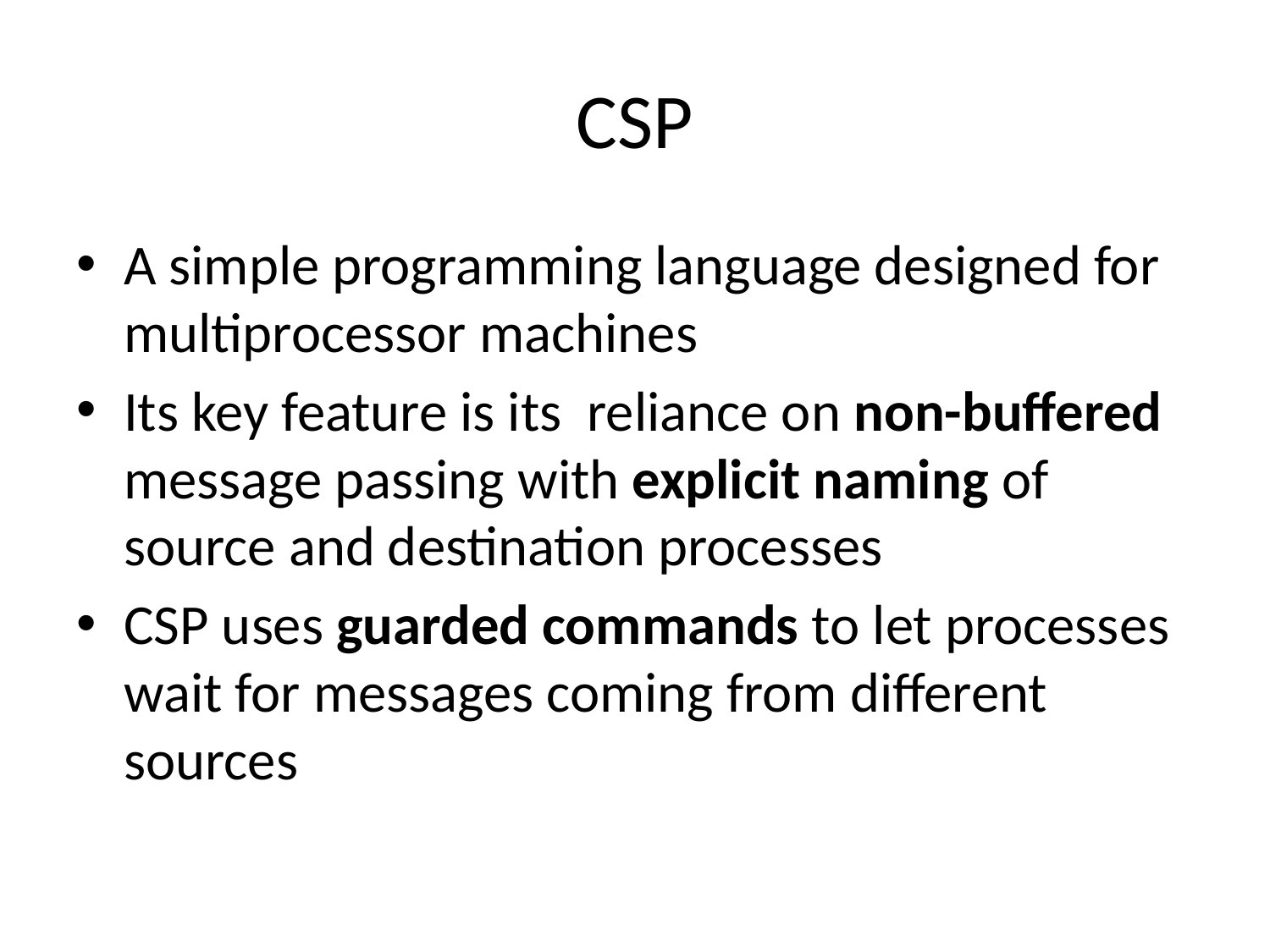

# CSP
A simple programming language designed for multiprocessor machines
Its key feature is its  reliance on non-buffered message passing with explicit naming of source and destination processes
CSP uses guarded commands to let processes wait for messages coming from different sources